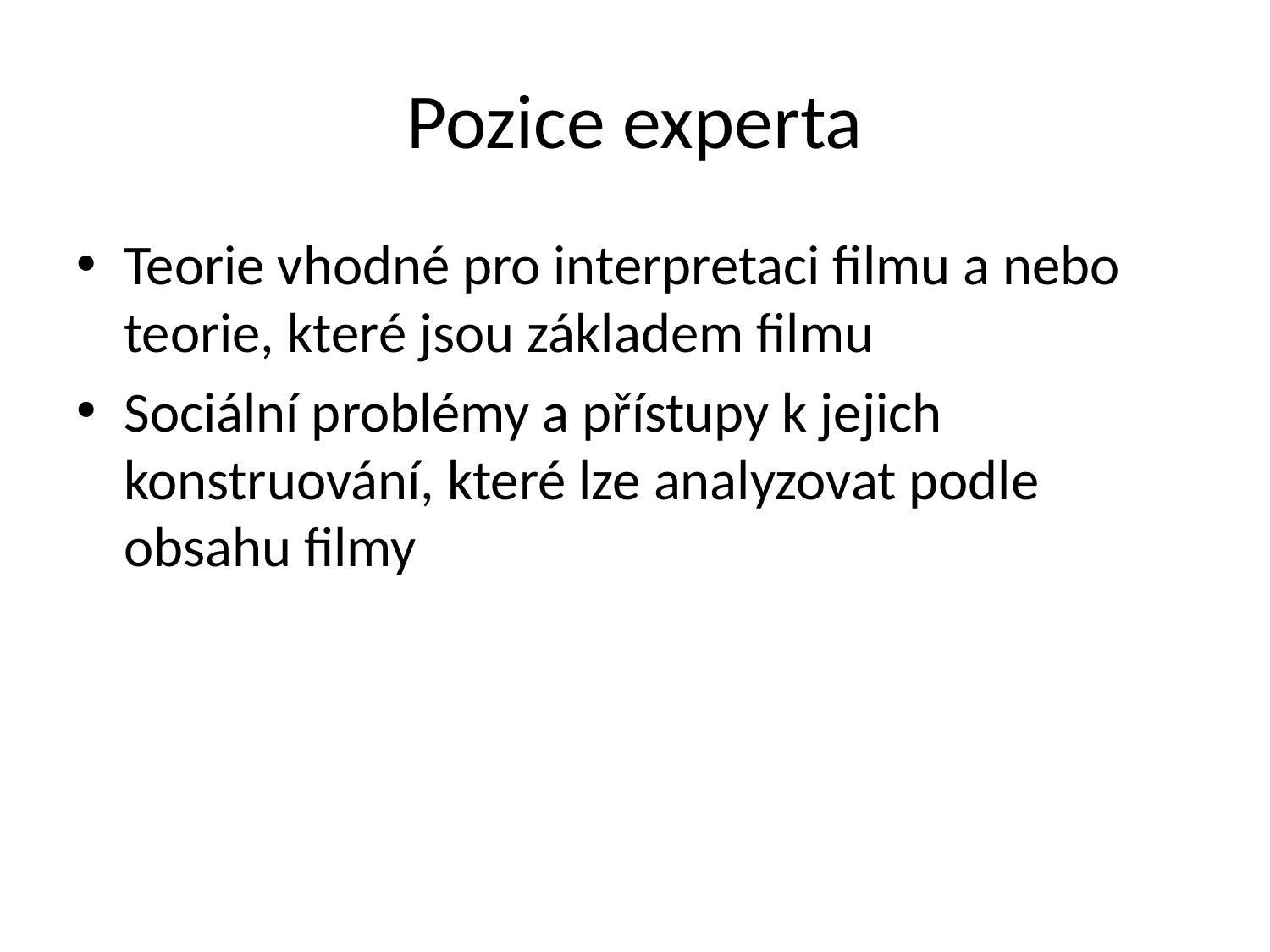

# Pozice experta
Teorie vhodné pro interpretaci filmu a nebo teorie, které jsou základem filmu
Sociální problémy a přístupy k jejich konstruování, které lze analyzovat podle obsahu filmy